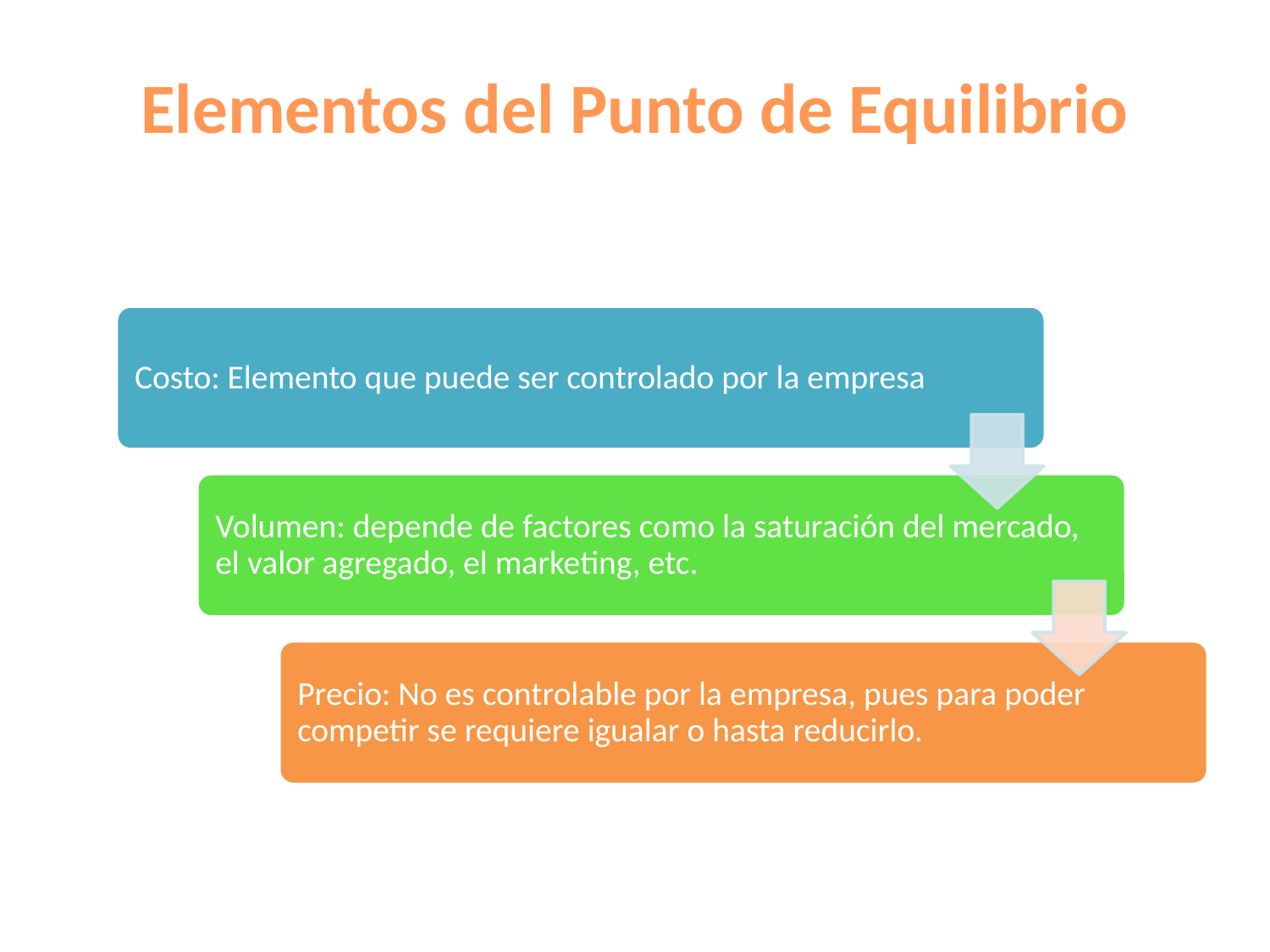

Elementos del Punto de Equilibrio
Costo: Elemento que puede ser controlado por la empresa
Volumen: depende de factores como la saturación del mercado, el valor agregado, el marketing, etc.
Precio: No es controlable por la empresa, pues para poder competir se requiere igualar o hasta reducirlo.